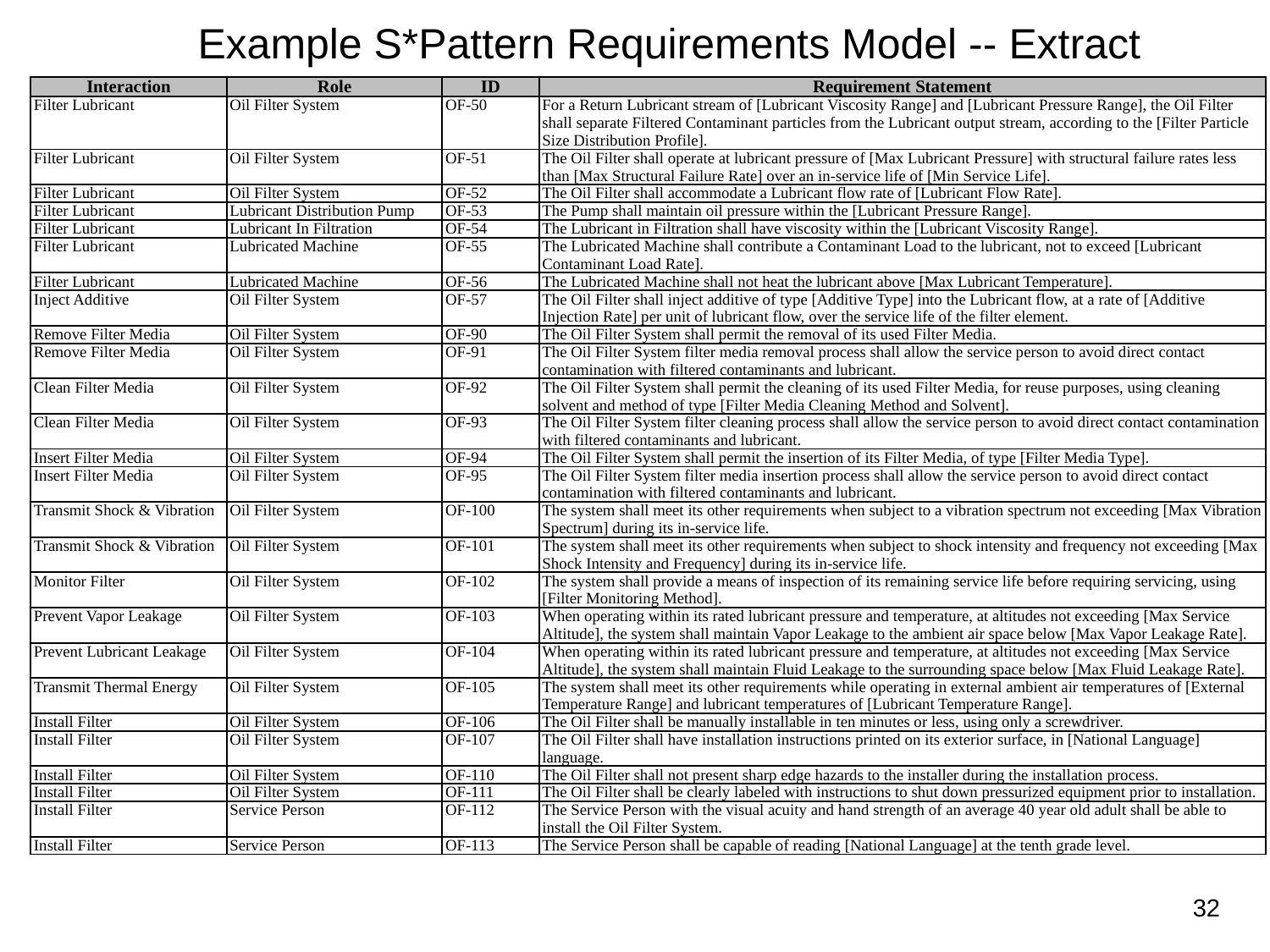

# Example S*Pattern Requirements Model -- Extract
| Interaction | Role | ID | Requirement Statement |
| --- | --- | --- | --- |
| Filter Lubricant | Oil Filter System | OF-50 | For a Return Lubricant stream of [Lubricant Viscosity Range] and [Lubricant Pressure Range], the Oil Filter shall separate Filtered Contaminant particles from the Lubricant output stream, according to the [Filter Particle Size Distribution Profile]. |
| Filter Lubricant | Oil Filter System | OF-51 | The Oil Filter shall operate at lubricant pressure of [Max Lubricant Pressure] with structural failure rates less than [Max Structural Failure Rate] over an in-service life of [Min Service Life]. |
| Filter Lubricant | Oil Filter System | OF-52 | The Oil Filter shall accommodate a Lubricant flow rate of [Lubricant Flow Rate]. |
| Filter Lubricant | Lubricant Distribution Pump | OF-53 | The Pump shall maintain oil pressure within the [Lubricant Pressure Range]. |
| Filter Lubricant | Lubricant In Filtration | OF-54 | The Lubricant in Filtration shall have viscosity within the [Lubricant Viscosity Range]. |
| Filter Lubricant | Lubricated Machine | OF-55 | The Lubricated Machine shall contribute a Contaminant Load to the lubricant, not to exceed [Lubricant Contaminant Load Rate]. |
| Filter Lubricant | Lubricated Machine | OF-56 | The Lubricated Machine shall not heat the lubricant above [Max Lubricant Temperature]. |
| Inject Additive | Oil Filter System | OF-57 | The Oil Filter shall inject additive of type [Additive Type] into the Lubricant flow, at a rate of [Additive Injection Rate] per unit of lubricant flow, over the service life of the filter element. |
| Remove Filter Media | Oil Filter System | OF-90 | The Oil Filter System shall permit the removal of its used Filter Media. |
| Remove Filter Media | Oil Filter System | OF-91 | The Oil Filter System filter media removal process shall allow the service person to avoid direct contact contamination with filtered contaminants and lubricant. |
| Clean Filter Media | Oil Filter System | OF-92 | The Oil Filter System shall permit the cleaning of its used Filter Media, for reuse purposes, using cleaning solvent and method of type [Filter Media Cleaning Method and Solvent]. |
| Clean Filter Media | Oil Filter System | OF-93 | The Oil Filter System filter cleaning process shall allow the service person to avoid direct contact contamination with filtered contaminants and lubricant. |
| Insert Filter Media | Oil Filter System | OF-94 | The Oil Filter System shall permit the insertion of its Filter Media, of type [Filter Media Type]. |
| Insert Filter Media | Oil Filter System | OF-95 | The Oil Filter System filter media insertion process shall allow the service person to avoid direct contact contamination with filtered contaminants and lubricant. |
| Transmit Shock & Vibration | Oil Filter System | OF-100 | The system shall meet its other requirements when subject to a vibration spectrum not exceeding [Max Vibration Spectrum] during its in-service life. |
| Transmit Shock & Vibration | Oil Filter System | OF-101 | The system shall meet its other requirements when subject to shock intensity and frequency not exceeding [Max Shock Intensity and Frequency] during its in-service life. |
| Monitor Filter | Oil Filter System | OF-102 | The system shall provide a means of inspection of its remaining service life before requiring servicing, using [Filter Monitoring Method]. |
| Prevent Vapor Leakage | Oil Filter System | OF-103 | When operating within its rated lubricant pressure and temperature, at altitudes not exceeding [Max Service Altitude], the system shall maintain Vapor Leakage to the ambient air space below [Max Vapor Leakage Rate]. |
| Prevent Lubricant Leakage | Oil Filter System | OF-104 | When operating within its rated lubricant pressure and temperature, at altitudes not exceeding [Max Service Altitude], the system shall maintain Fluid Leakage to the surrounding space below [Max Fluid Leakage Rate]. |
| Transmit Thermal Energy | Oil Filter System | OF-105 | The system shall meet its other requirements while operating in external ambient air temperatures of [External Temperature Range] and lubricant temperatures of [Lubricant Temperature Range]. |
| Install Filter | Oil Filter System | OF-106 | The Oil Filter shall be manually installable in ten minutes or less, using only a screwdriver. |
| Install Filter | Oil Filter System | OF-107 | The Oil Filter shall have installation instructions printed on its exterior surface, in [National Language] language. |
| Install Filter | Oil Filter System | OF-110 | The Oil Filter shall not present sharp edge hazards to the installer during the installation process. |
| Install Filter | Oil Filter System | OF-111 | The Oil Filter shall be clearly labeled with instructions to shut down pressurized equipment prior to installation. |
| Install Filter | Service Person | OF-112 | The Service Person with the visual acuity and hand strength of an average 40 year old adult shall be able to install the Oil Filter System. |
| Install Filter | Service Person | OF-113 | The Service Person shall be capable of reading [National Language] at the tenth grade level. |
32